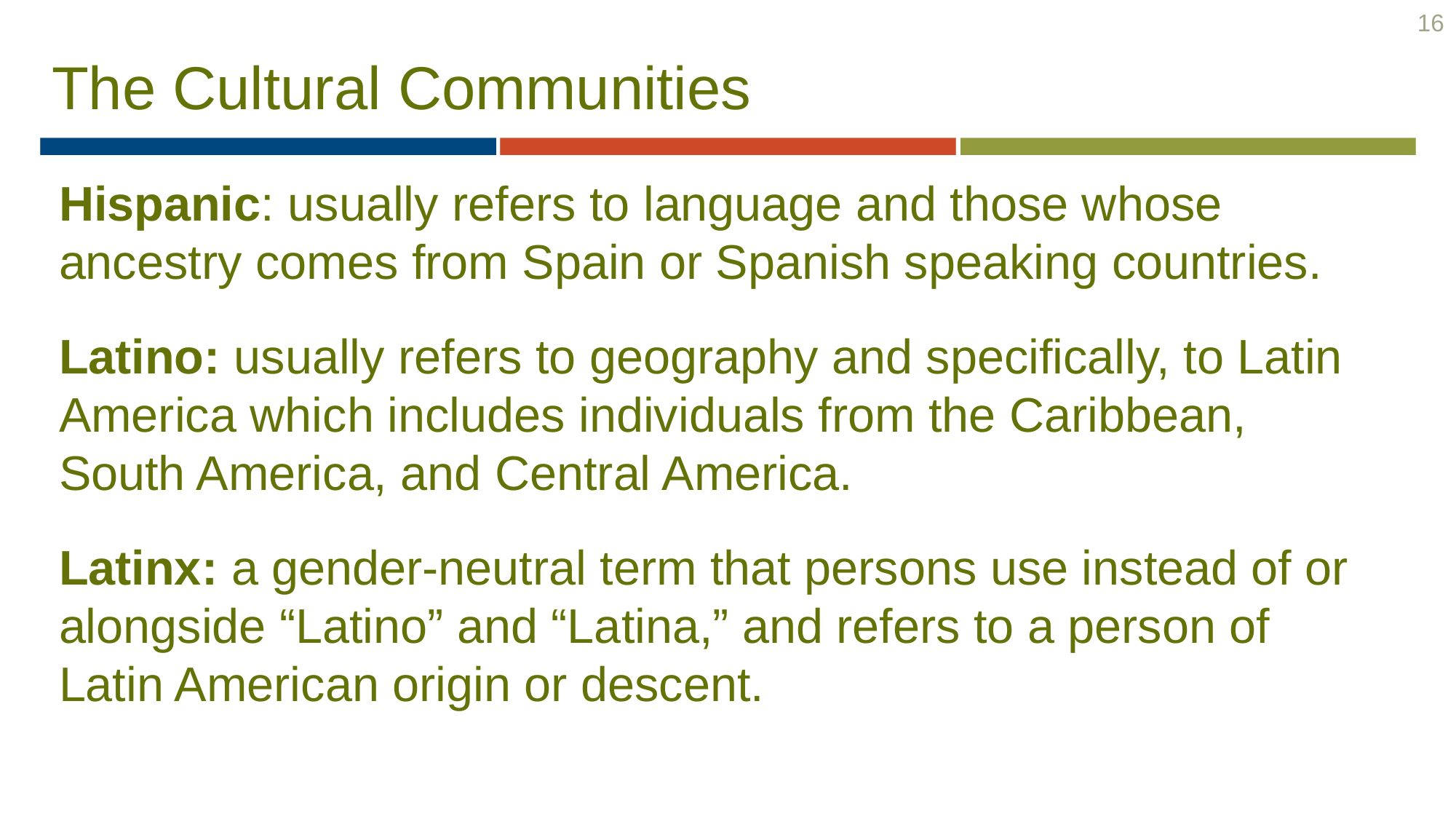

16
# The Cultural Communities
Hispanic: usually refers to language and those whose ancestry comes from Spain or Spanish speaking countries.
Latino: usually refers to geography and specifically, to Latin America which includes individuals from the Caribbean, South America, and Central America.
Latinx: a gender-neutral term that persons use instead of or alongside “Latino” and “Latina,” and refers to a person of Latin American origin or descent.